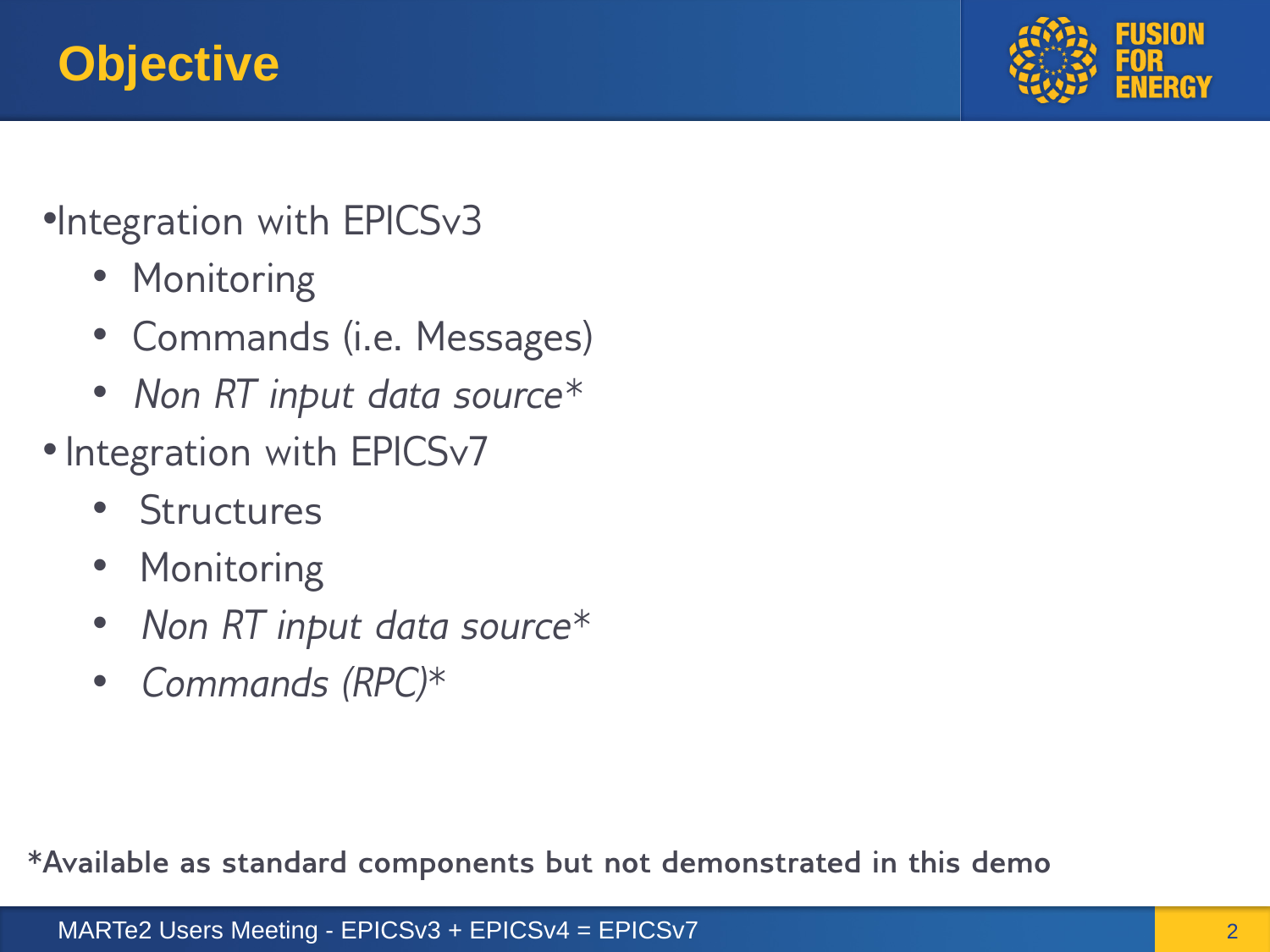

# Objective
Integration with EPICSv3
Monitoring
Commands (i.e. Messages)
Non RT input data source*
Integration with EPICSv7
Structures
Monitoring
Non RT input data source*
Commands (RPC)*

*Available as standard components but not demonstrated in this demo
2
MARTe2 Users Meeting - EPICSv3 + EPICSv4 = EPICSv7